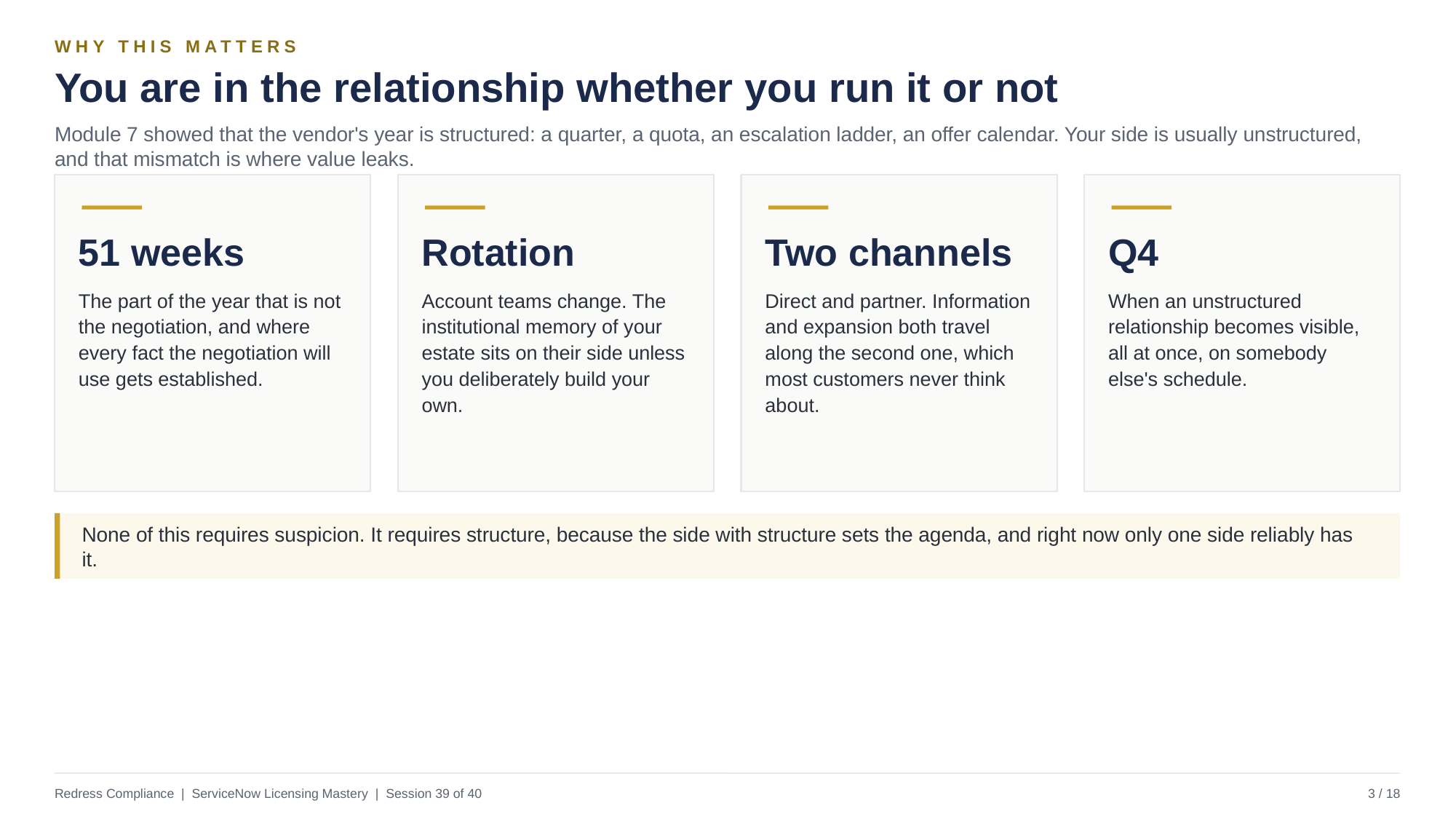

WHY THIS MATTERS
You are in the relationship whether you run it or not
Module 7 showed that the vendor's year is structured: a quarter, a quota, an escalation ladder, an offer calendar. Your side is usually unstructured, and that mismatch is where value leaks.

51 weeks
Rotation
Two channels
Q4
The part of the year that is not the negotiation, and where every fact the negotiation will use gets established.
Account teams change. The institutional memory of your estate sits on their side unless you deliberately build your own.
Direct and partner. Information and expansion both travel along the second one, which most customers never think about.
When an unstructured relationship becomes visible, all at once, on somebody else's schedule.

None of this requires suspicion. It requires structure, because the side with structure sets the agenda, and right now only one side reliably has it.

Redress Compliance  |  ServiceNow Licensing Mastery  |  Session 39 of 40
3 / 18